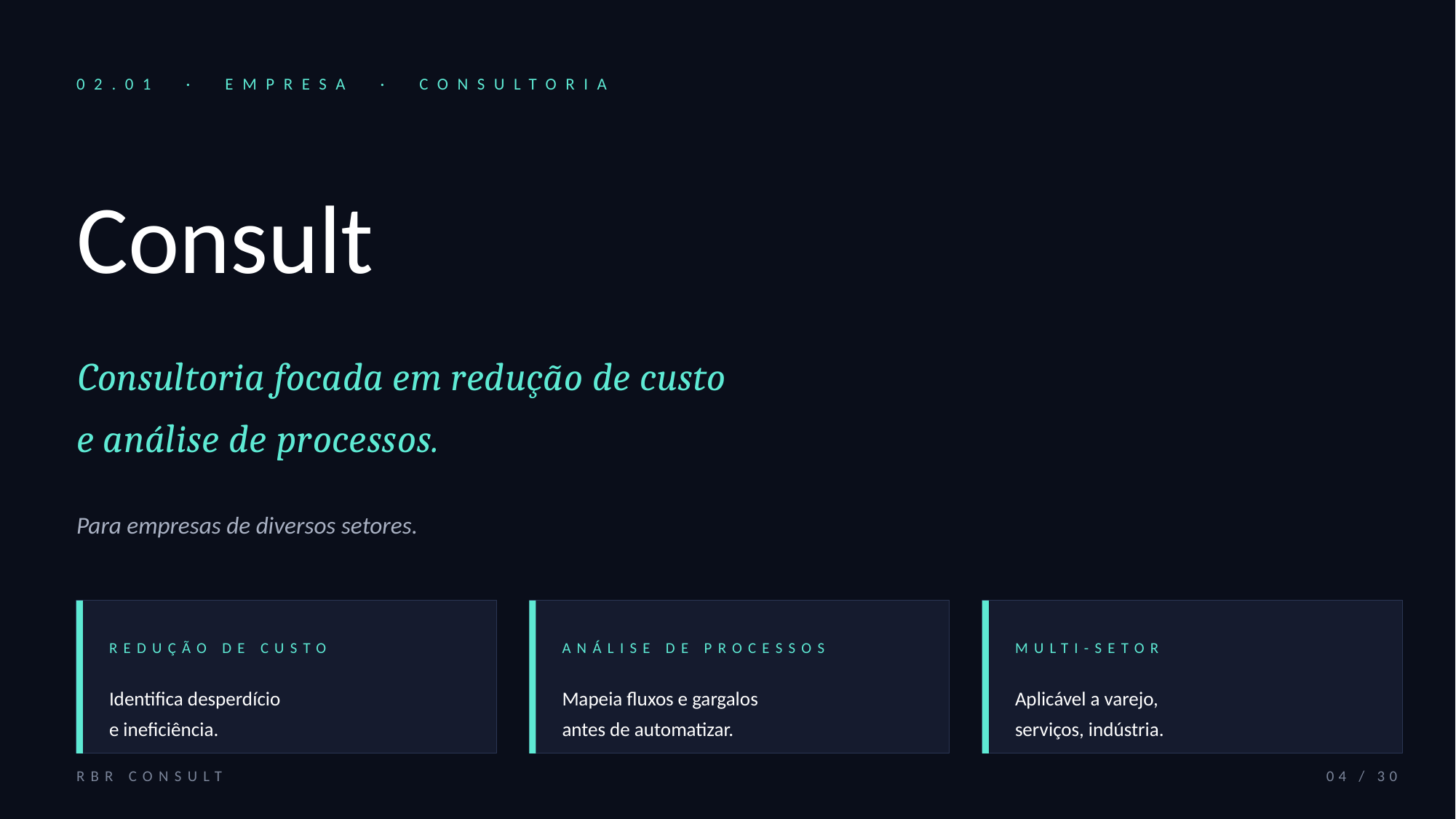

02.01  ·  EMPRESA  ·  CONSULTORIA
Consult
Consultoria focada em redução de custo
e análise de processos.
Para empresas de diversos setores.

REDUÇÃO DE CUSTO
ANÁLISE DE PROCESSOS
MULTI-SETOR
Identifica desperdício
e ineficiência.
Mapeia fluxos e gargalos
antes de automatizar.
Aplicável a varejo,
serviços, indústria.
RBR CONSULT
04 / 30